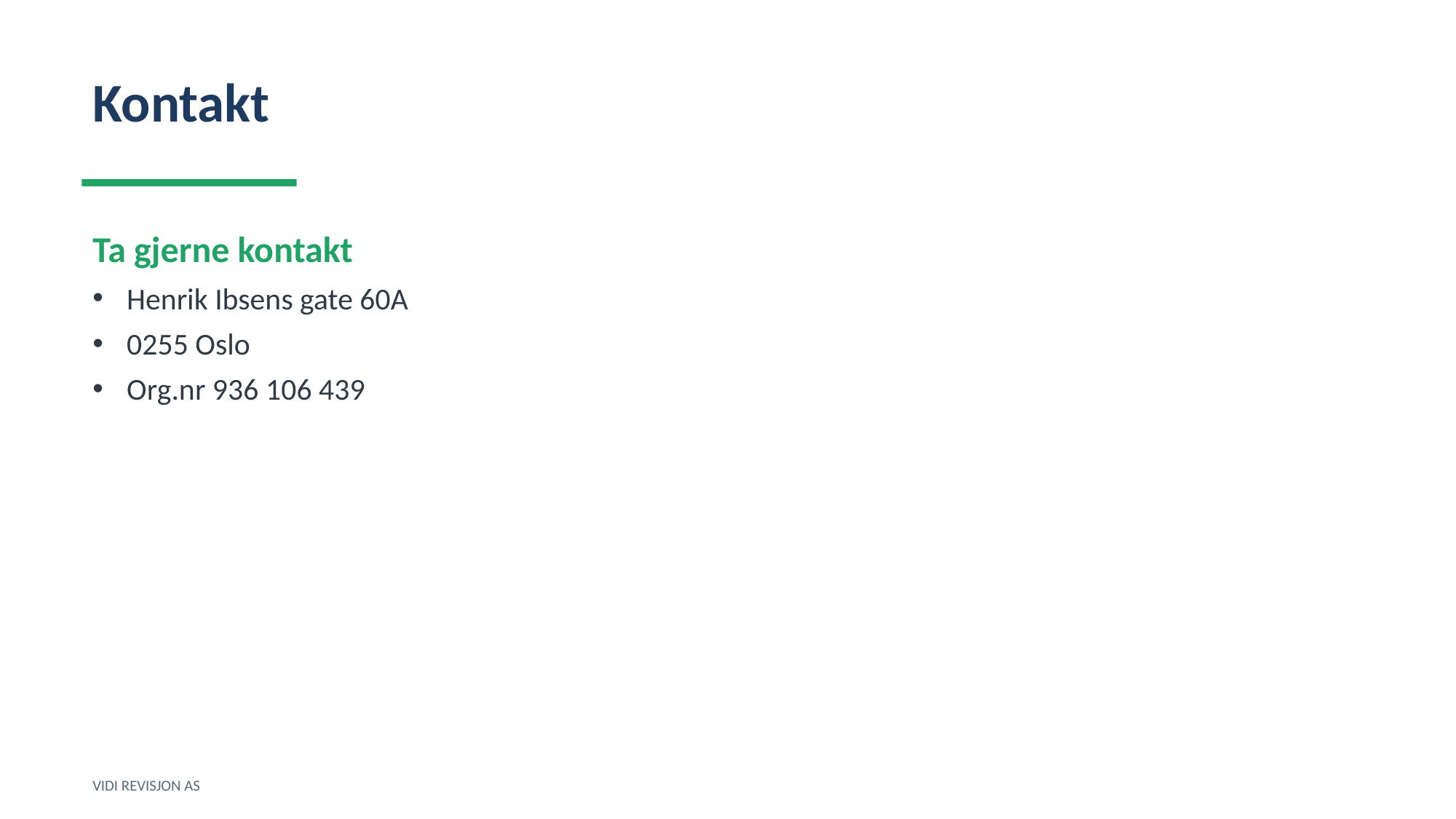

Kontakt

Ta gjerne kontakt
Henrik Ibsens gate 60A
0255 Oslo
Org.nr 936 106 439
VIDI REVISJON AS